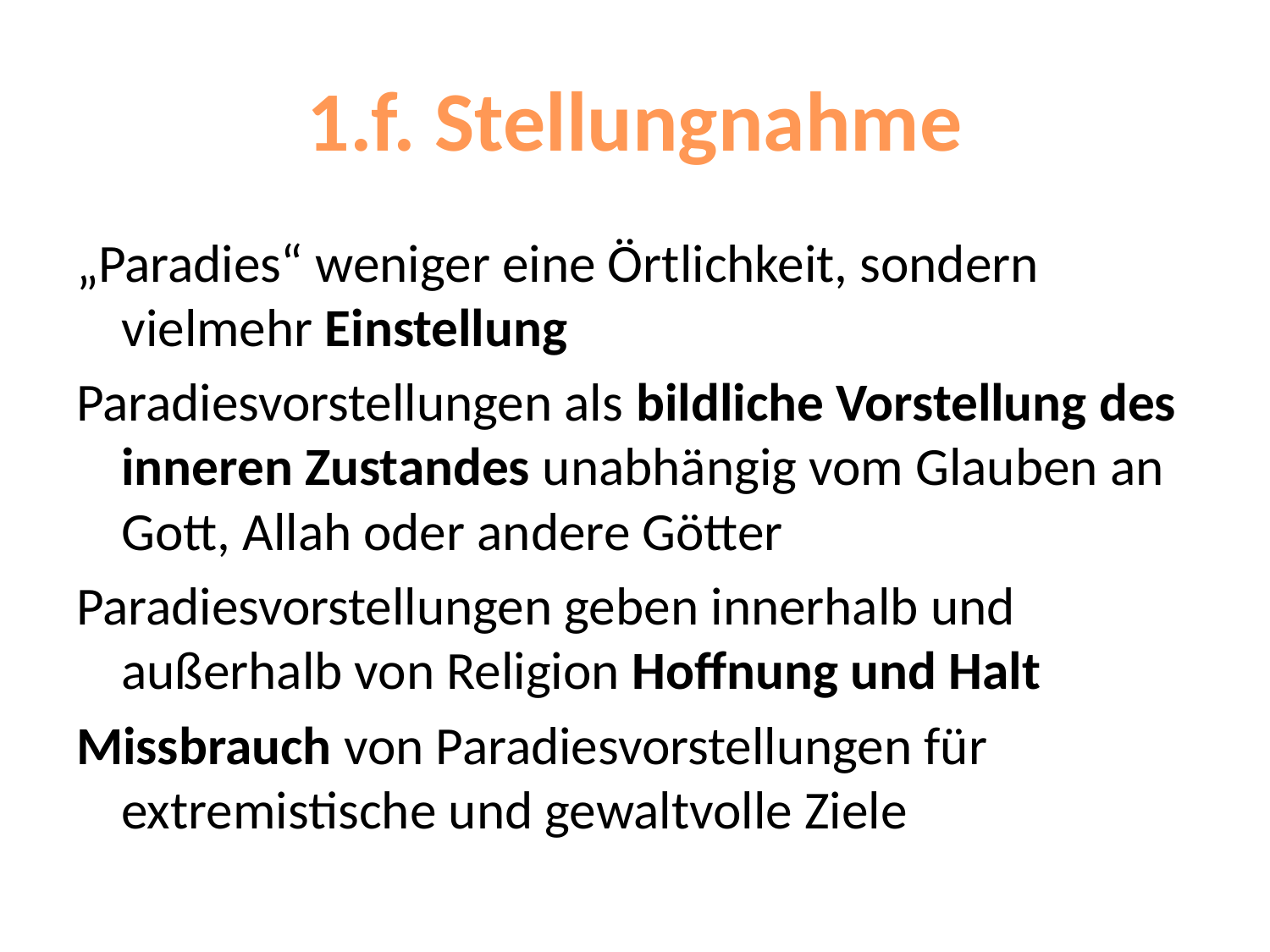

# 1.f. Stellungnahme
„Paradies“ weniger eine Örtlichkeit, sondern vielmehr Einstellung
Paradiesvorstellungen als bildliche Vorstellung des inneren Zustandes unabhängig vom Glauben an Gott, Allah oder andere Götter
Paradiesvorstellungen geben innerhalb und außerhalb von Religion Hoffnung und Halt
Missbrauch von Paradiesvorstellungen für extremistische und gewaltvolle Ziele